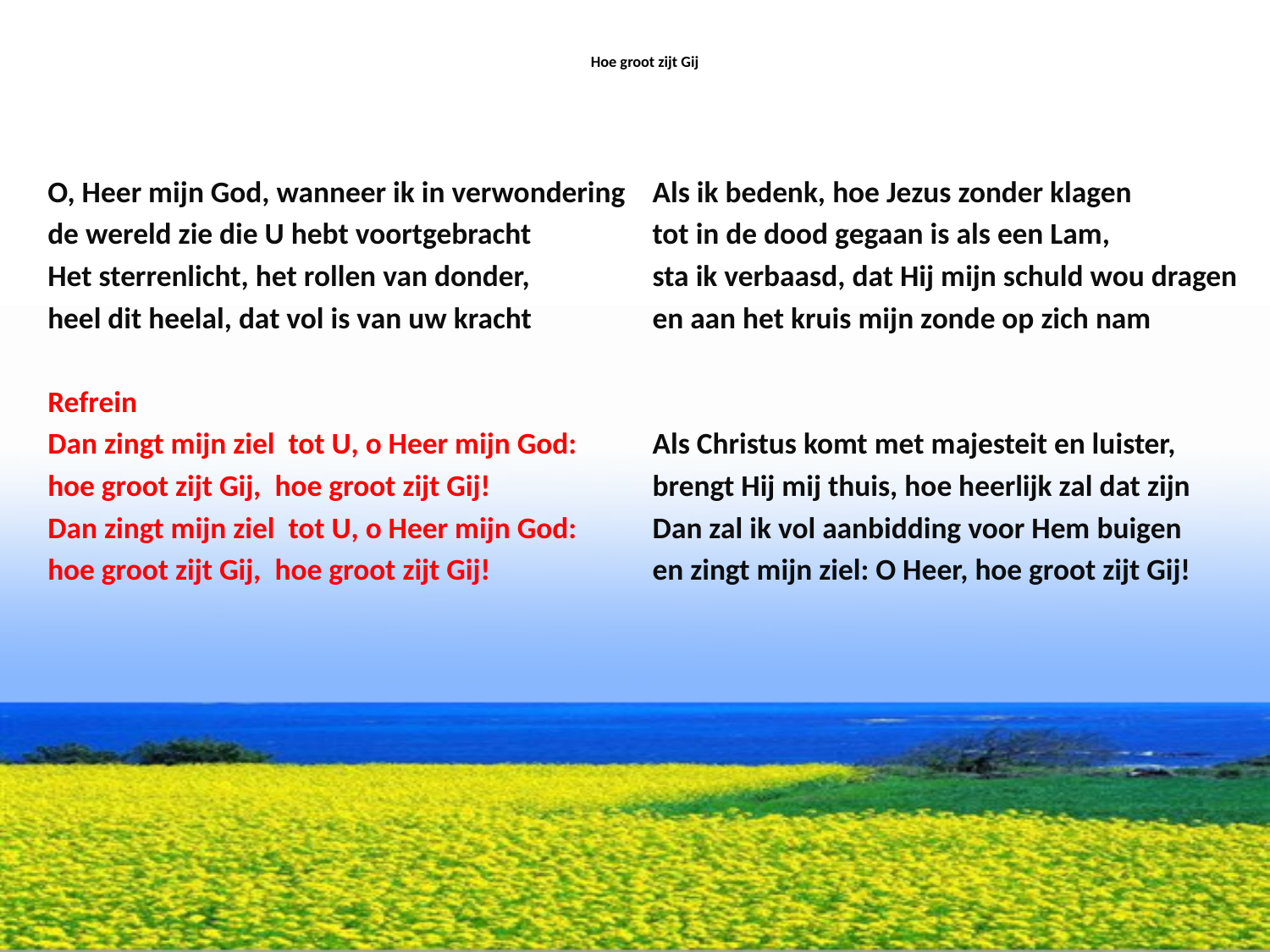

# Hoe groot zijt Gij
O, Heer mijn God, wanneer ik in verwondering
de wereld zie die U hebt voortgebracht
Het sterrenlicht, het rollen van donder,
heel dit heelal, dat vol is van uw kracht

Refrein
Dan zingt mijn ziel  tot U, o Heer mijn God:
hoe groot zijt Gij,  hoe groot zijt Gij!
Dan zingt mijn ziel  tot U, o Heer mijn God:
hoe groot zijt Gij,  hoe groot zijt Gij!

Als ik bedenk, hoe Jezus zonder klagen
tot in de dood gegaan is als een Lam,
sta ik verbaasd, dat Hij mijn schuld wou dragen
en aan het kruis mijn zonde op zich nam

Als Christus komt met majesteit en luister,
brengt Hij mij thuis, hoe heerlijk zal dat zijn
Dan zal ik vol aanbidding voor Hem buigen
en zingt mijn ziel: O Heer, hoe groot zijt Gij!